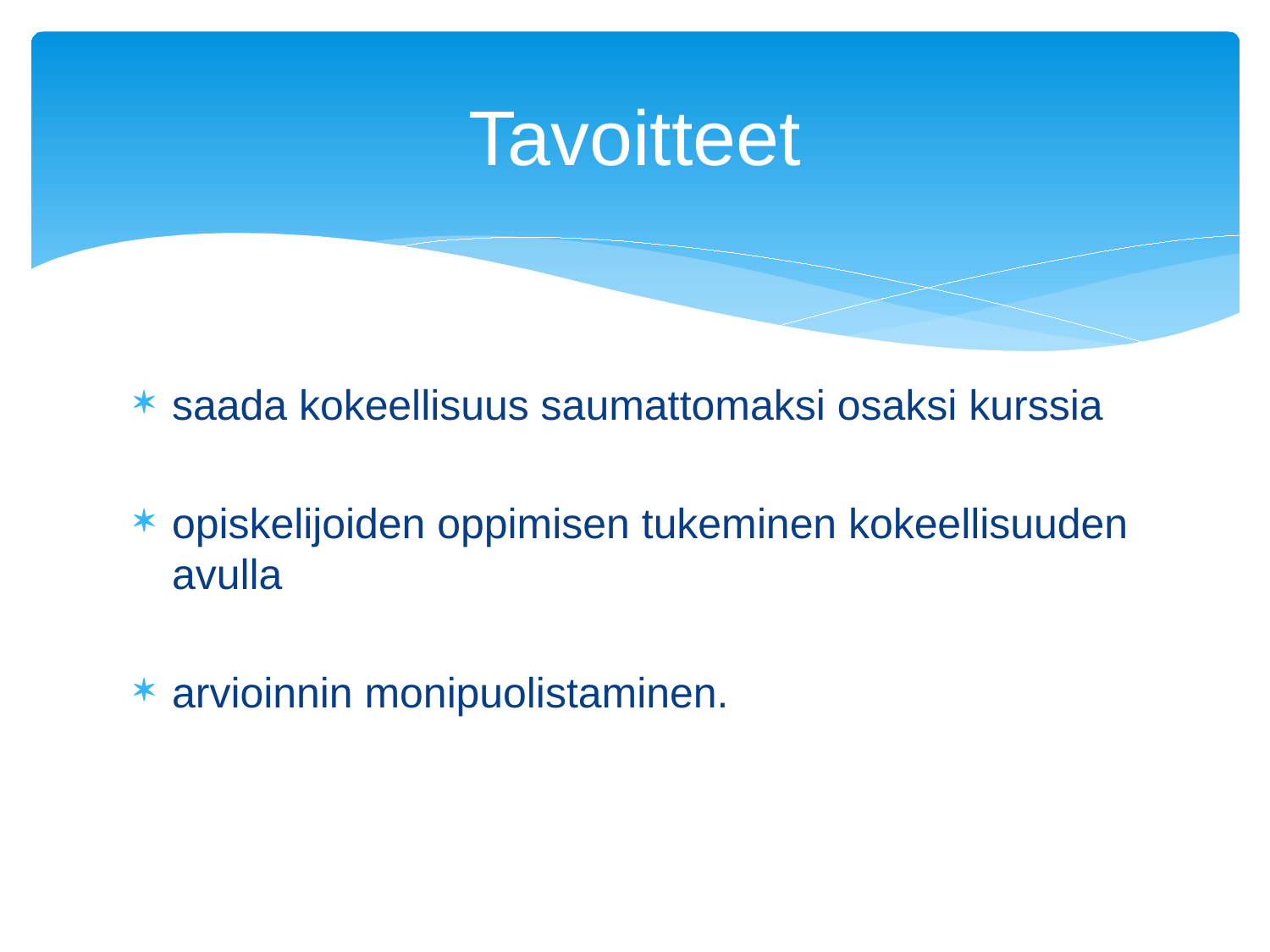

# Tavoitteet
saada kokeellisuus saumattomaksi osaksi kurssia

opiskelijoiden oppimisen tukeminen kokeellisuuden avulla

arvioinnin monipuolistaminen.